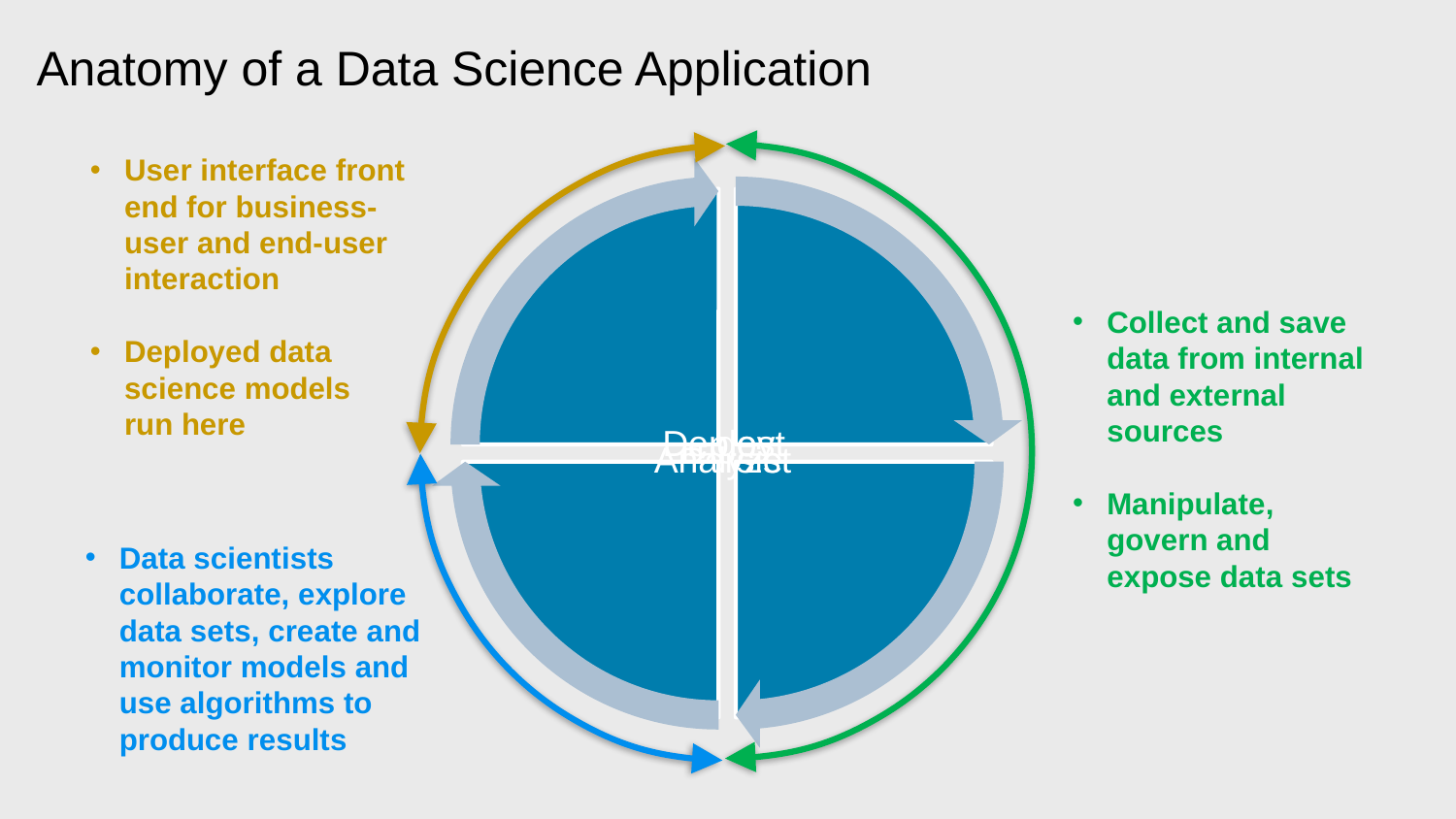

# Anatomy of a Data Science Application
User interface front end for business-user and end-user interaction

Deployed data science models
run here

Ingest
Persist
Analyze
Deploy
Collect and save data from internal and external sources

Manipulate, govern and expose data sets
Data scientists collaborate, explore data sets, create and monitor models and use algorithms to
produce results